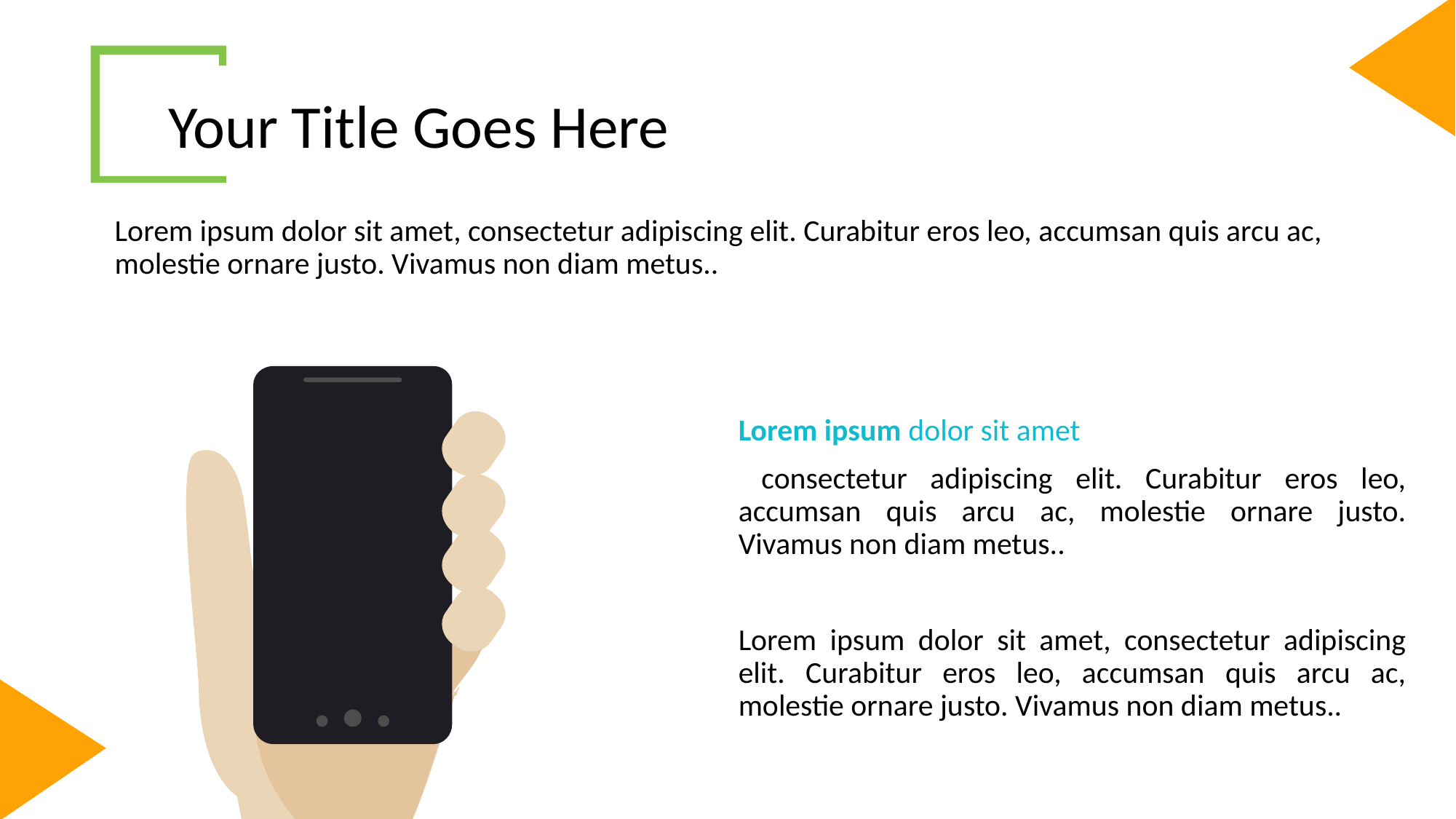

Your Title Goes Here
Lorem ipsum dolor sit amet, consectetur adipiscing elit. Curabitur eros leo, accumsan quis arcu ac, molestie ornare justo. Vivamus non diam metus..

Lorem ipsum dolor sit amet
 consectetur adipiscing elit. Curabitur eros leo, accumsan quis arcu ac, molestie ornare justo. Vivamus non diam metus..

Lorem ipsum dolor sit amet, consectetur adipiscing elit. Curabitur eros leo, accumsan quis arcu ac, molestie ornare justo. Vivamus non diam metus..